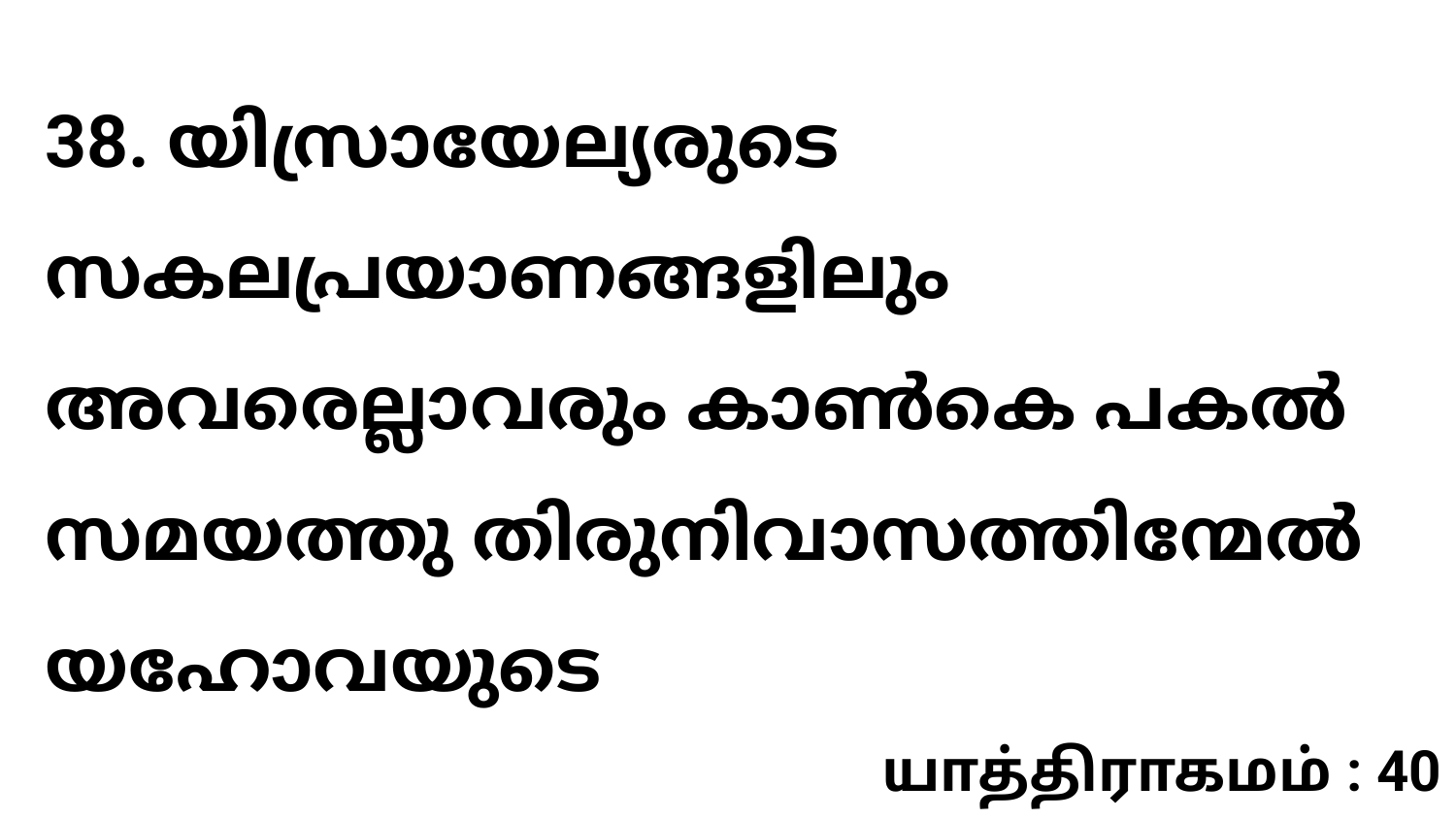

38. യിസ്രായേല്യരുടെ സകലപ്രയാണങ്ങളിലും അവരെല്ലാവരും കാൺകെ പകൽ സമയത്തു തിരുനിവാസത്തിന്മേൽ യഹോവയുടെ
யாத்திராகமம் : 40